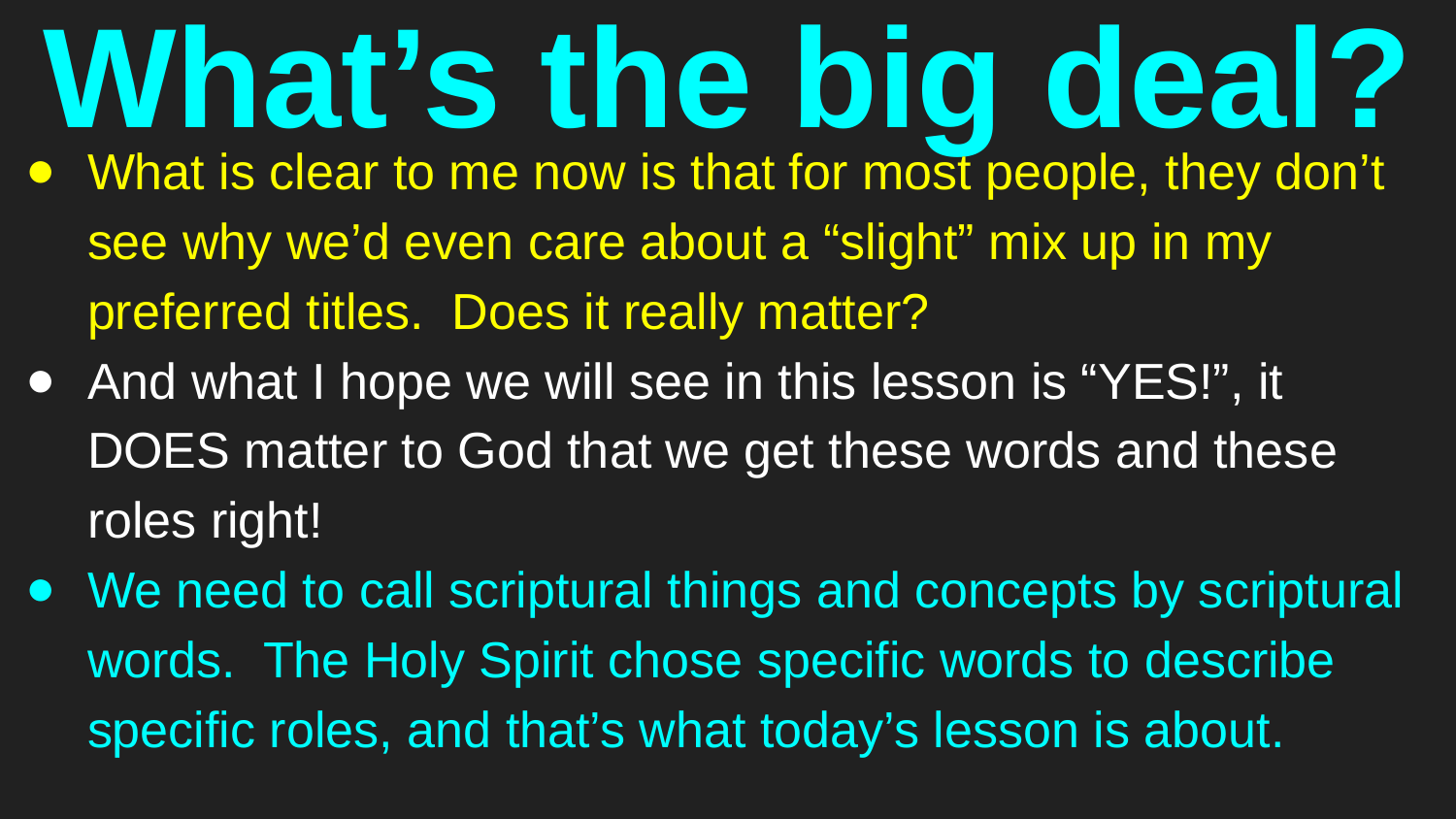

# What’s the big deal?
What is clear to me now is that for most people, they don’t see why we’d even care about a “slight” mix up in my preferred titles.  Does it really matter?
And what I hope we will see in this lesson is “YES!”, it DOES matter to God that we get these words and these roles right!
We need to call scriptural things and concepts by scriptural words.  The Holy Spirit chose specific words to describe specific roles, and that’s what today’s lesson is about.